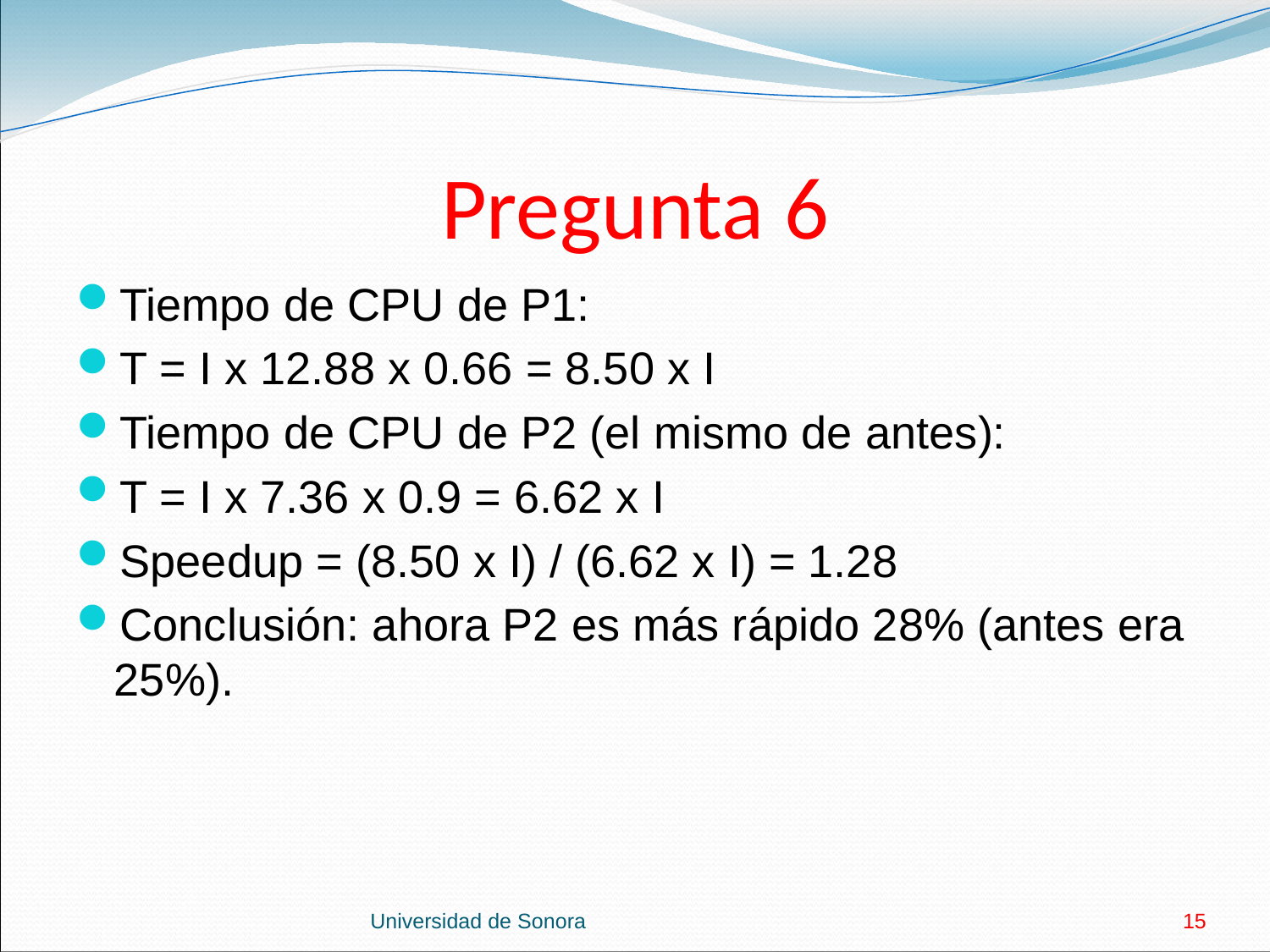

# Pregunta 6
Tiempo de CPU de P1:
T = I x 12.88 x 0.66 = 8.50 x I
Tiempo de CPU de P2 (el mismo de antes):
T = I x 7.36 x 0.9 = 6.62 x I
Speedup = (8.50 x I) / (6.62 x I) = 1.28
Conclusión: ahora P2 es más rápido 28% (antes era 25%).

Universidad de Sonora
15